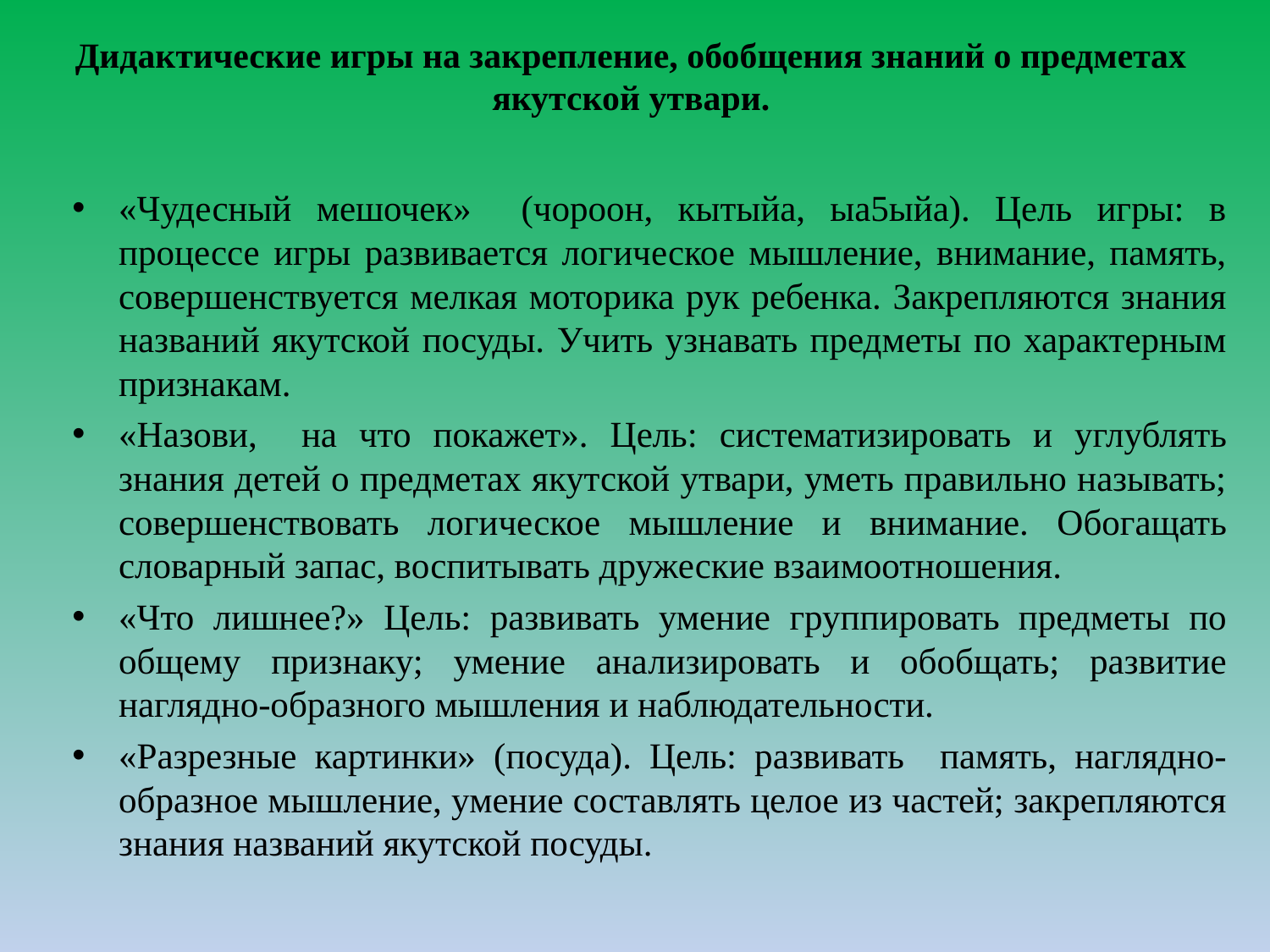

# Дидактические игры на закрепление, обобщения знаний о предметах якутской утвари.
«Чудесный мешочек»  (чороон, кытыйа, ыа5ыйа). Цель игры: в процессе игры развивается логическое мышление, внимание, память, совершенствуется мелкая моторика рук ребенка. Закрепляются знания названий якутской посуды. Учить узнавать предметы по характерным признакам.
«Назови,  на что покажет». Цель: систематизировать и углублять знания детей о предметах якутской утвари, уметь правильно называть; совершенствовать логическое мышление и внимание. Обогащать словарный запас, воспитывать дружеские взаимоотношения.
«Что лишнее?» Цель: развивать умение группировать предметы по общему признаку; умение анализировать и обобщать; развитие наглядно-образного мышления и наблюдательности.
«Разрезные картинки» (посуда). Цель: развивать  память, наглядно-образное мышление, умение составлять целое из частей; закрепляются знания названий якутской посуды.